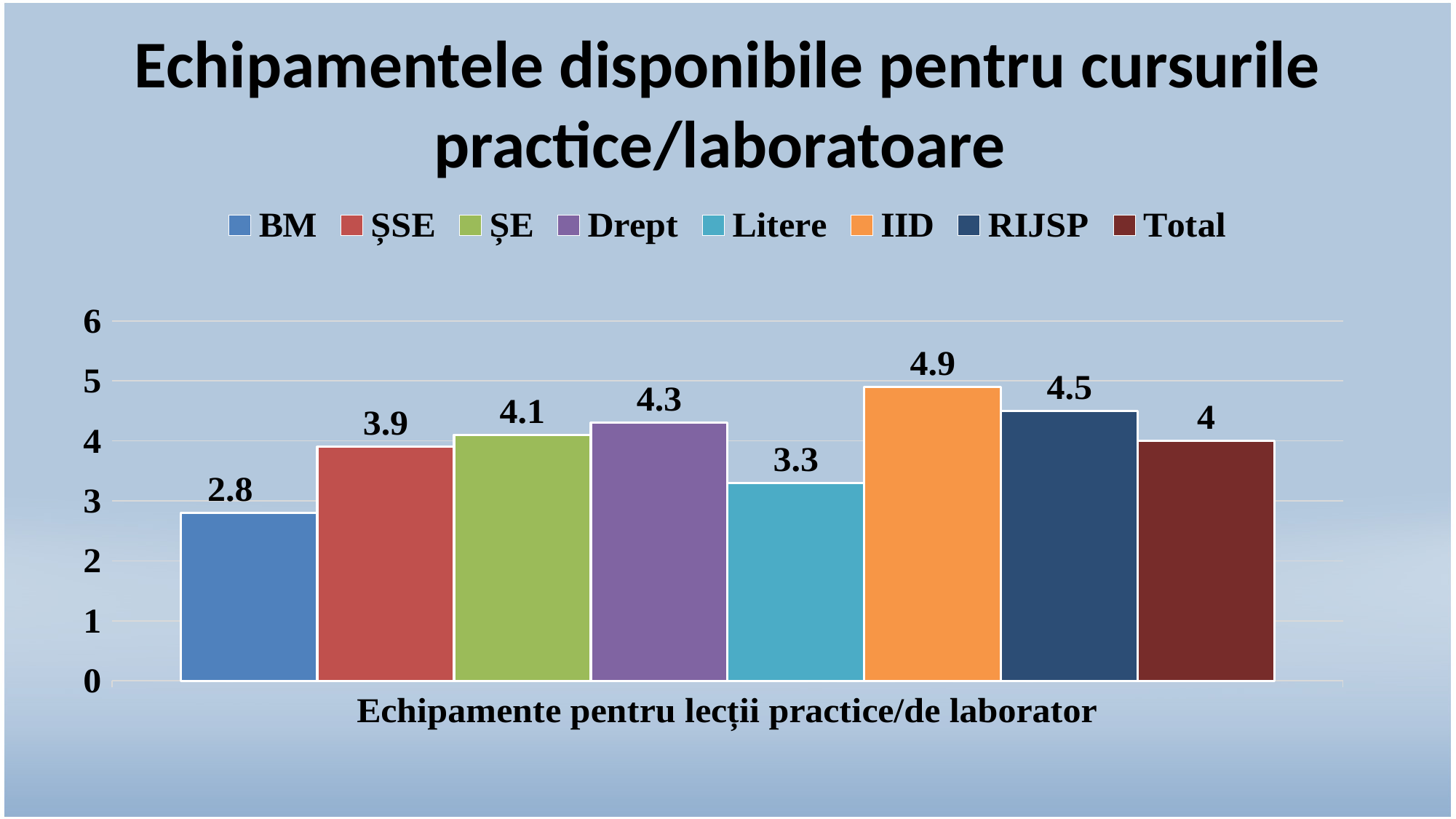

# Echipamentele disponibile pentru cursurile practice/laboratoare

### Chart

| Category | BM | ȘSE | ȘE | Drept | Litere | IID | RIJSP | Total |
|---|---|---|---|---|---|---|---|---|
| Echipamente pentru lecții practice/de laborator | 2.8 | 3.9 | 4.1 | 4.3 | 3.3 | 4.9 | 4.5 | 4.0 |